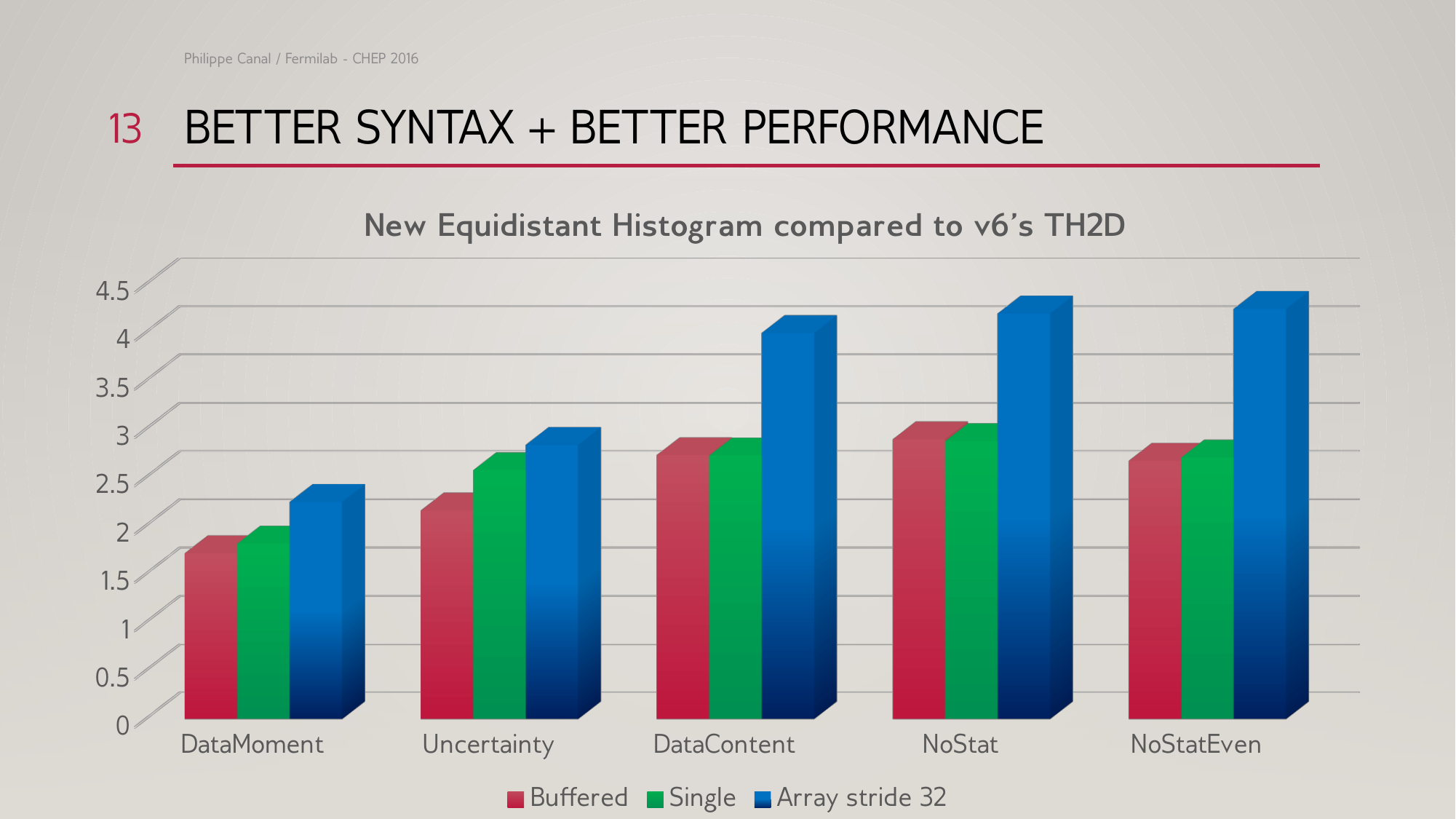

Philippe Canal / Fermilab - CHEP 2016
13
# Better syntax + better performance

[unsupported chart]